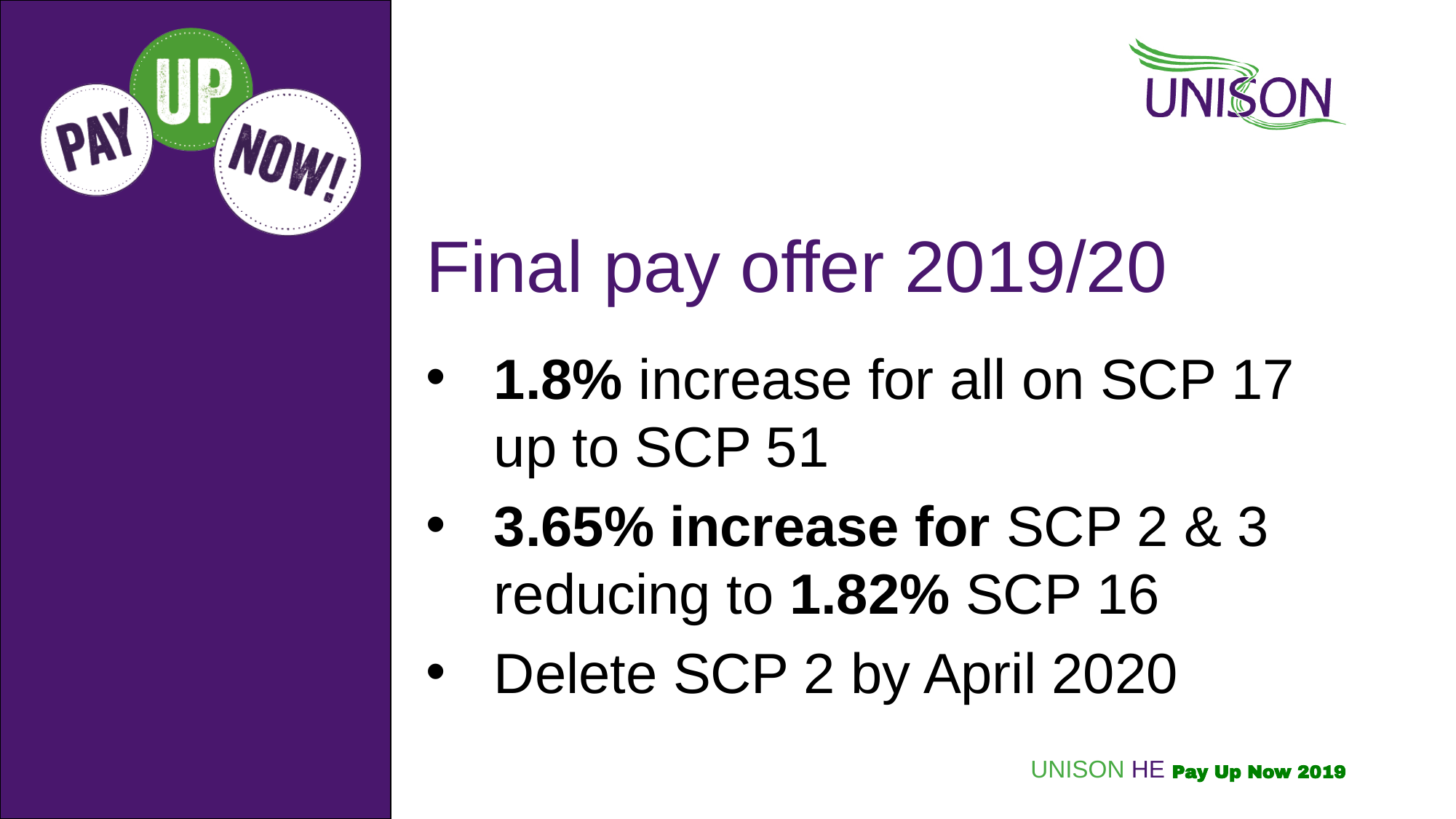

# Final pay offer 2019/20
1.8% increase for all on SCP 17 up to SCP 51
3.65% increase for SCP 2 & 3 reducing to 1.82% SCP 16
Delete SCP 2 by April 2020